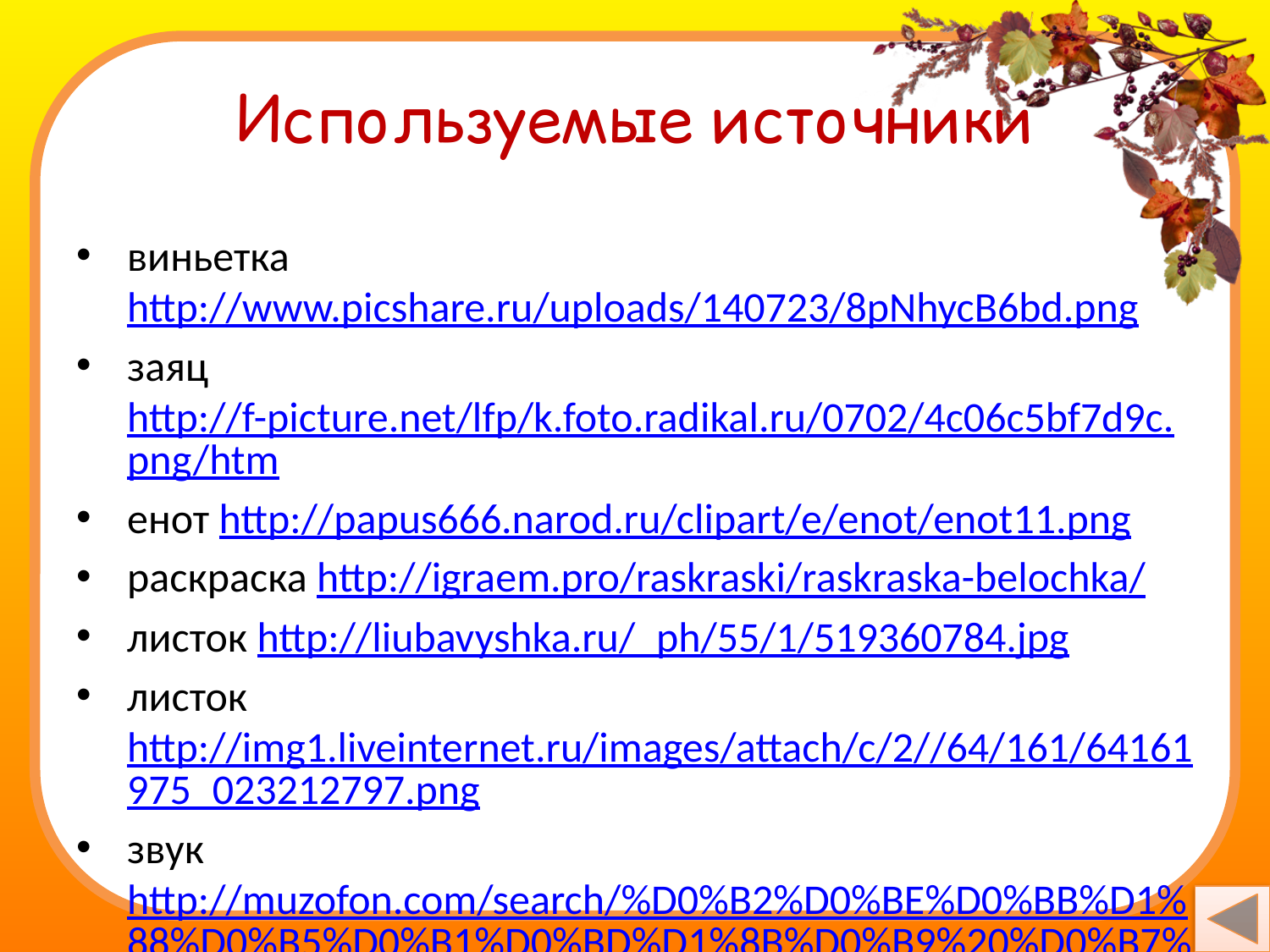

# Используемые источники
виньетка http://www.picshare.ru/uploads/140723/8pNhycB6bd.png
заяц http://f-picture.net/lfp/k.foto.radikal.ru/0702/4c06c5bf7d9c.png/htm
енот http://papus666.narod.ru/clipart/e/enot/enot11.png
раскраска http://igraem.pro/raskraski/raskraska-belochka/
листок http://liubavyshka.ru/_ph/55/1/519360784.jpg
листок http://img1.liveinternet.ru/images/attach/c/2//64/161/64161975_023212797.png
звук http://muzofon.com/search/%D0%B2%D0%BE%D0%BB%D1%88%D0%B5%D0%B1%D0%BD%D1%8B%D0%B9%20%D0%B7%D0%B2%D1%83%D0%BA